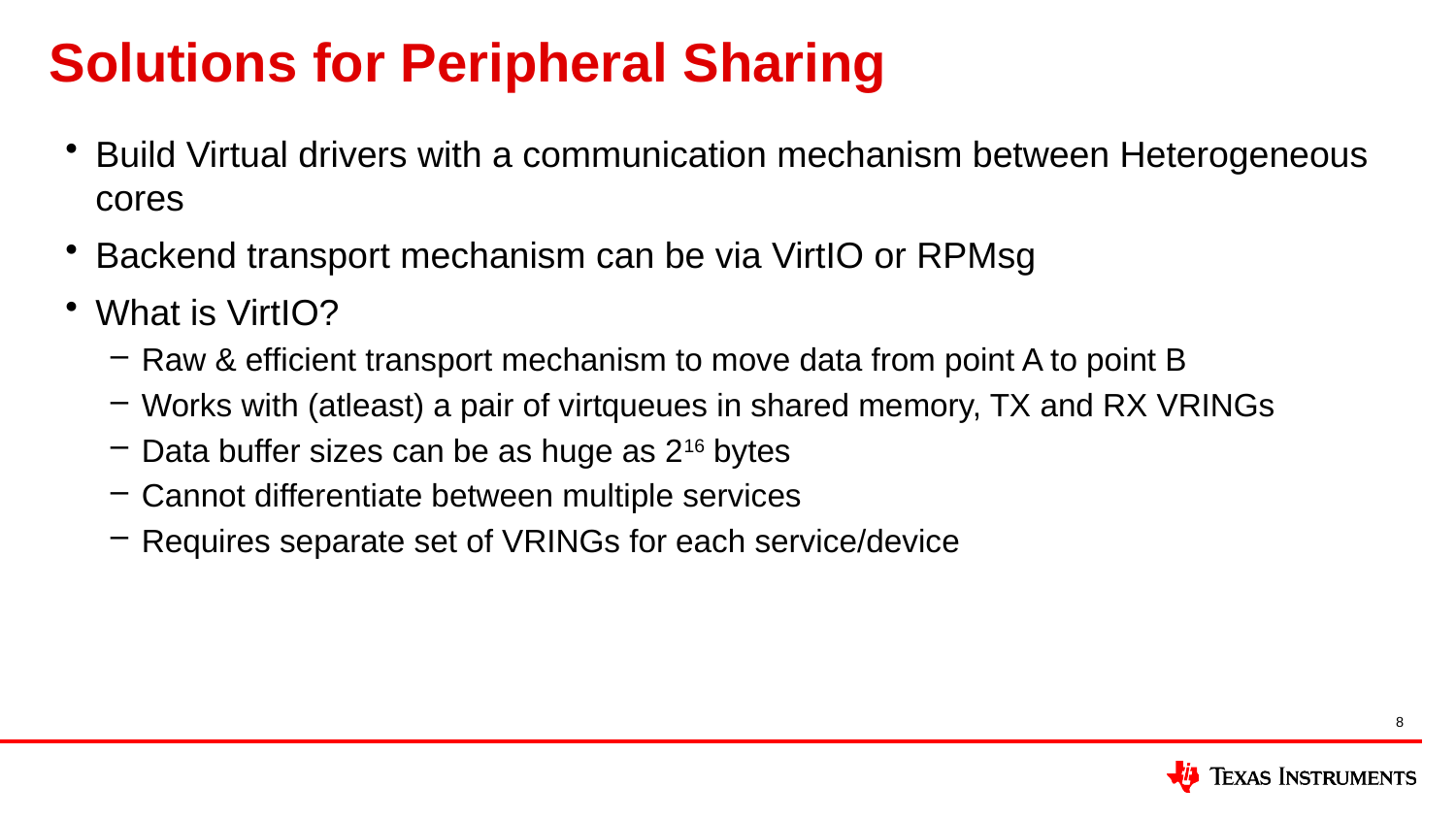

# Solutions for Peripheral Sharing
Build Virtual drivers with a communication mechanism between Heterogeneous cores
Backend transport mechanism can be via VirtIO or RPMsg
What is VirtIO?
Raw & efficient transport mechanism to move data from point A to point B
Works with (atleast) a pair of virtqueues in shared memory, TX and RX VRINGs
Data buffer sizes can be as huge as 216 bytes
Cannot differentiate between multiple services
Requires separate set of VRINGs for each service/device

8